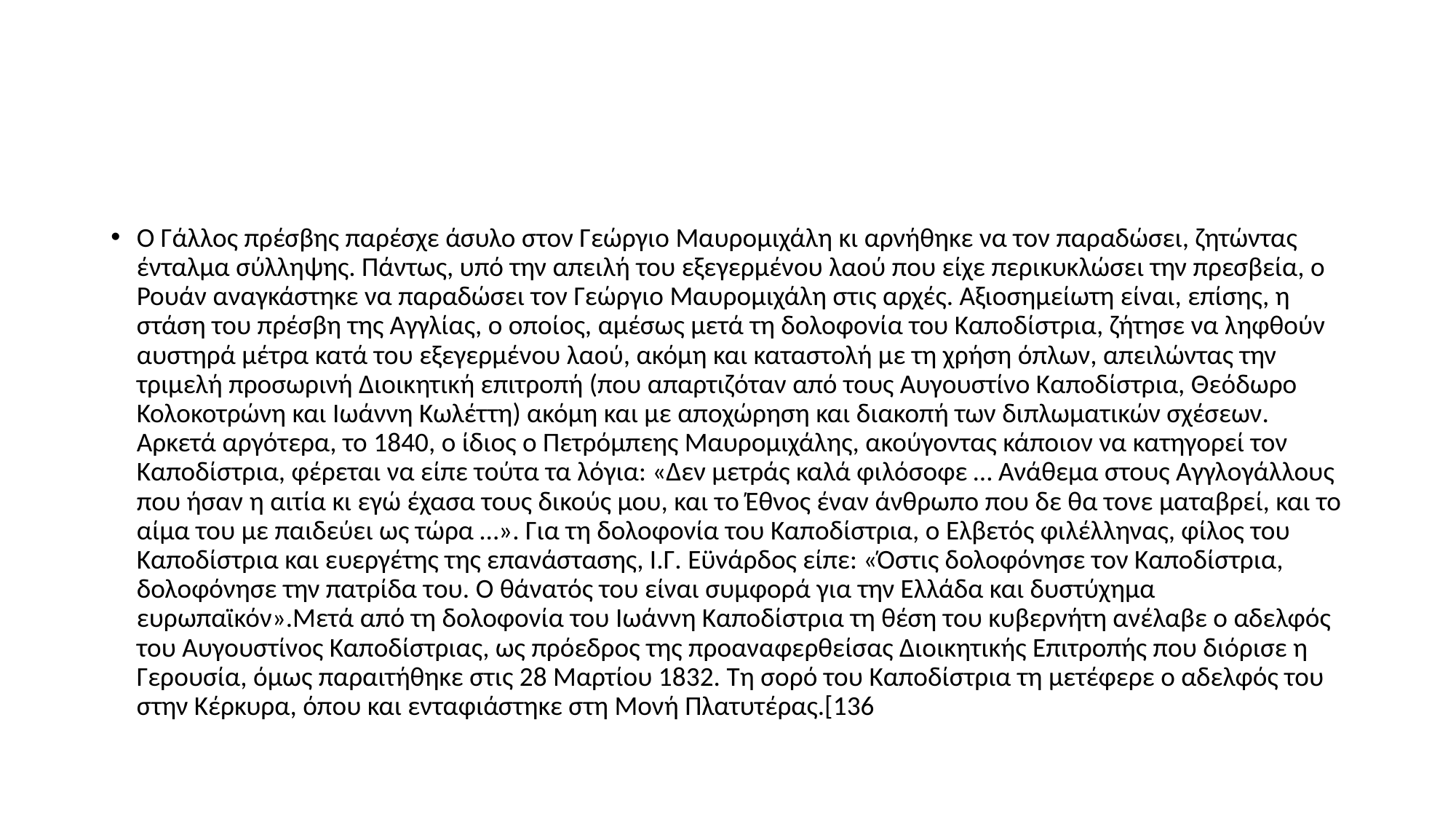

#
Ο Γάλλος πρέσβης παρέσχε άσυλο στον Γεώργιο Μαυρομιχάλη κι αρνήθηκε να τον παραδώσει, ζητώντας ένταλμα σύλληψης. Πάντως, υπό την απειλή του εξεγερμένου λαού που είχε περικυκλώσει την πρεσβεία, ο Ρουάν αναγκάστηκε να παραδώσει τον Γεώργιο Μαυρομιχάλη στις αρχές. Αξιοσημείωτη είναι, επίσης, η στάση του πρέσβη της Αγγλίας, ο οποίος, αμέσως μετά τη δολοφονία του Καποδίστρια, ζήτησε να ληφθούν αυστηρά μέτρα κατά του εξεγερμένου λαού, ακόμη και καταστολή με τη χρήση όπλων, απειλώντας την τριμελή προσωρινή Διοικητική επιτροπή (που απαρτιζόταν από τους Αυγουστίνο Καποδίστρια, Θεόδωρο Κολοκοτρώνη και Ιωάννη Κωλέττη) ακόμη και με αποχώρηση και διακοπή των διπλωματικών σχέσεων. Αρκετά αργότερα, το 1840, ο ίδιος ο Πετρόμπεης Μαυρομιχάλης, ακούγοντας κάποιον να κατηγορεί τον Καποδίστρια, φέρεται να είπε τούτα τα λόγια: «Δεν μετράς καλά φιλόσοφε … Ανάθεμα στους Αγγλογάλλους που ήσαν η αιτία κι εγώ έχασα τους δικούς μου, και το Έθνος έναν άνθρωπο που δε θα τονε ματαβρεί, και το αίμα του με παιδεύει ως τώρα …». Για τη δολοφονία του Καποδίστρια, ο Ελβετός φιλέλληνας, φίλος του Καποδίστρια και ευεργέτης της επανάστασης, Ι.Γ. Εϋνάρδος είπε: «Όστις δολοφόνησε τον Καποδίστρια, δολοφόνησε την πατρίδα του. Ο θάνατός του είναι συμφορά για την Ελλάδα και δυστύχημα ευρωπαϊκόν».Μετά από τη δολοφονία του Ιωάννη Καποδίστρια τη θέση του κυβερνήτη ανέλαβε ο αδελφός του Αυγουστίνος Καποδίστριας, ως πρόεδρος της προαναφερθείσας Διοικητικής Επιτροπής που διόρισε η Γερουσία, όμως παραιτήθηκε στις 28 Μαρτίου 1832. Τη σορό του Καποδίστρια τη μετέφερε ο αδελφός του στην Κέρκυρα, όπου και ενταφιάστηκε στη Μονή Πλατυτέρας.[136